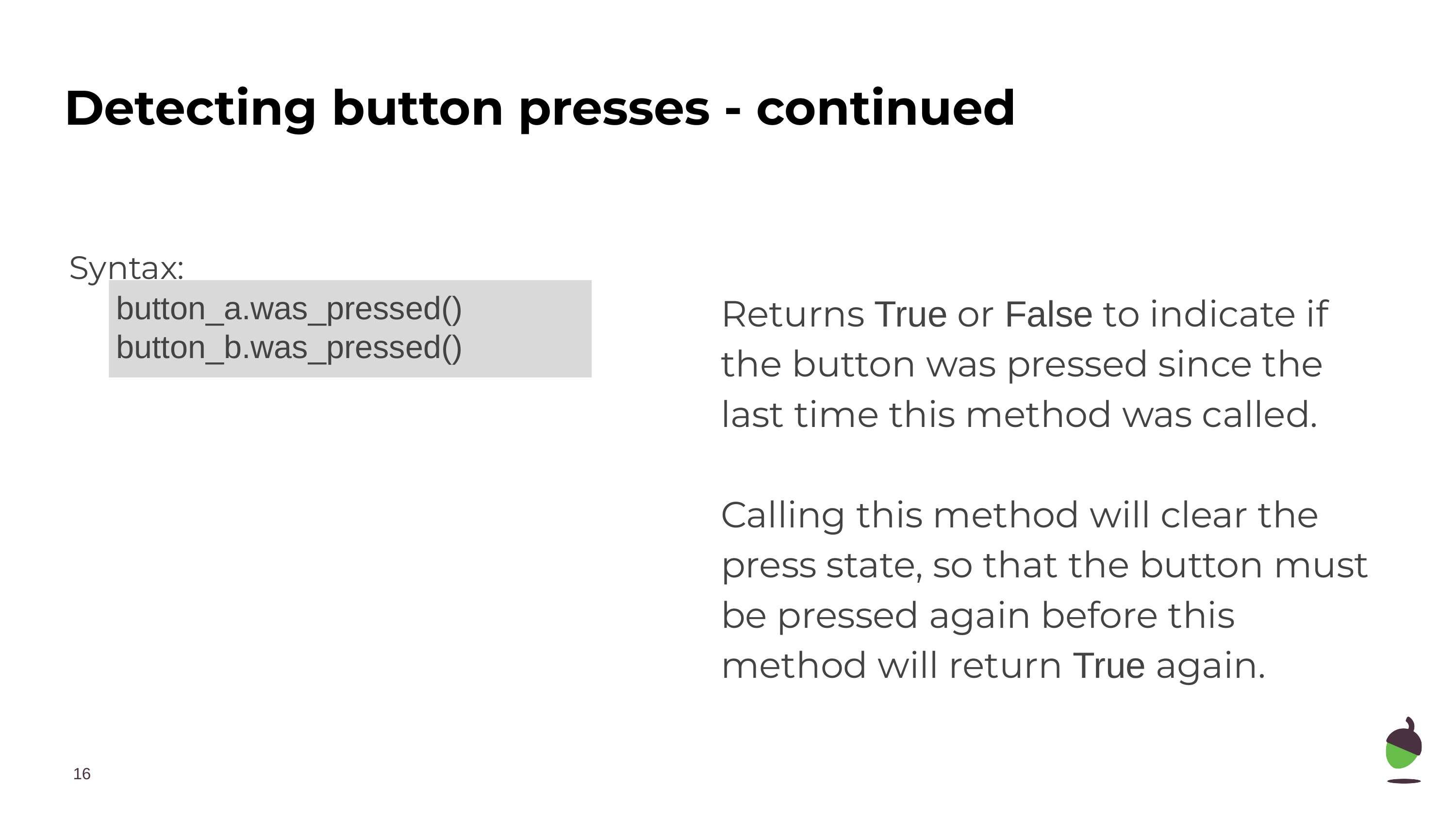

Detecting button presses - continued
Syntax:

Returns True or False to indicate if the button was pressed since the last time this method was called.

Calling this method will clear the press state, so that the button must be pressed again before this method will return True again.

button_a.was_pressed()
button_b.was_pressed()

16